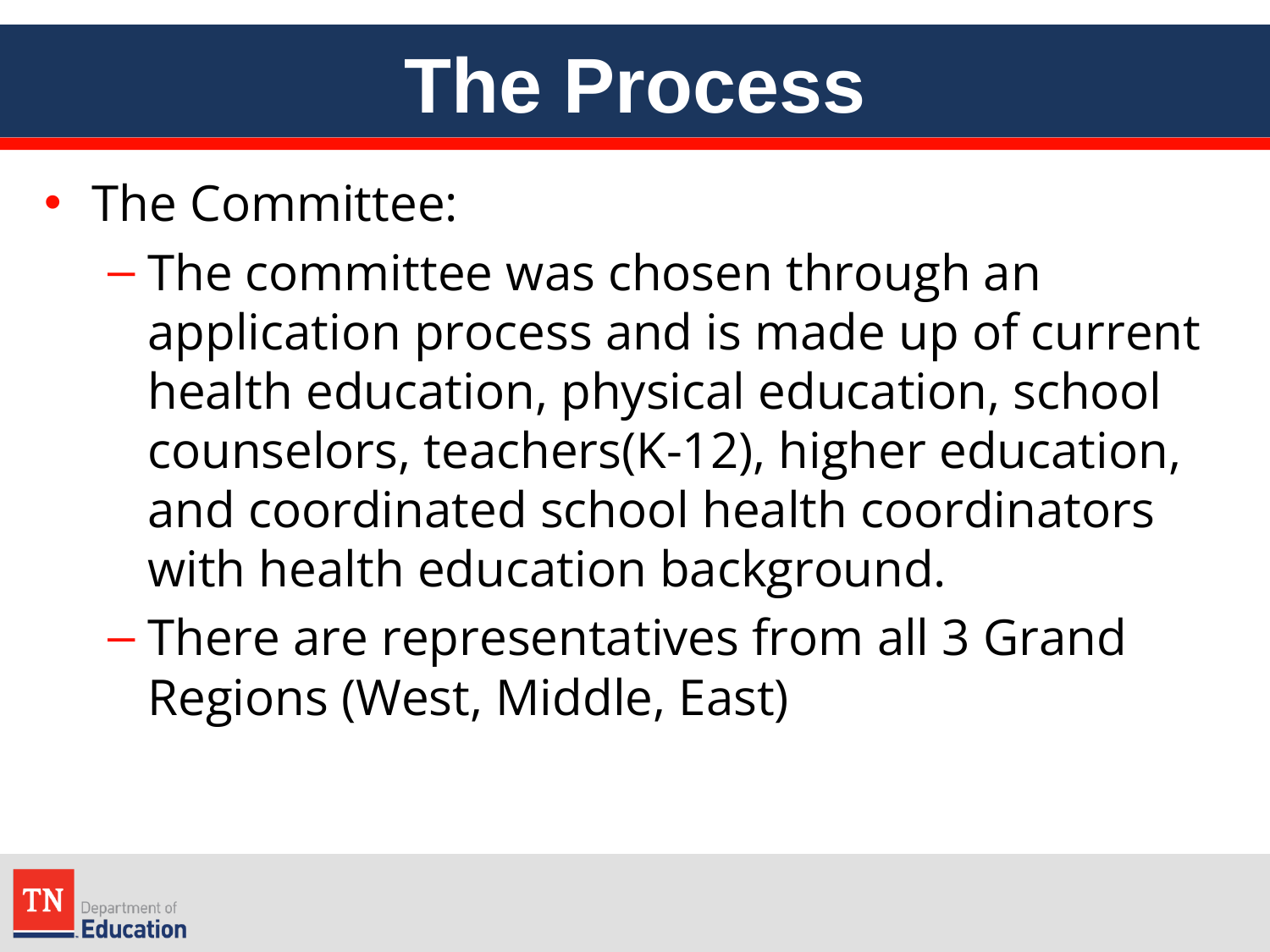

# The Process
The Committee:
The committee was chosen through an application process and is made up of current health education, physical education, school counselors, teachers(K-12), higher education, and coordinated school health coordinators with health education background.
There are representatives from all 3 Grand Regions (West, Middle, East)